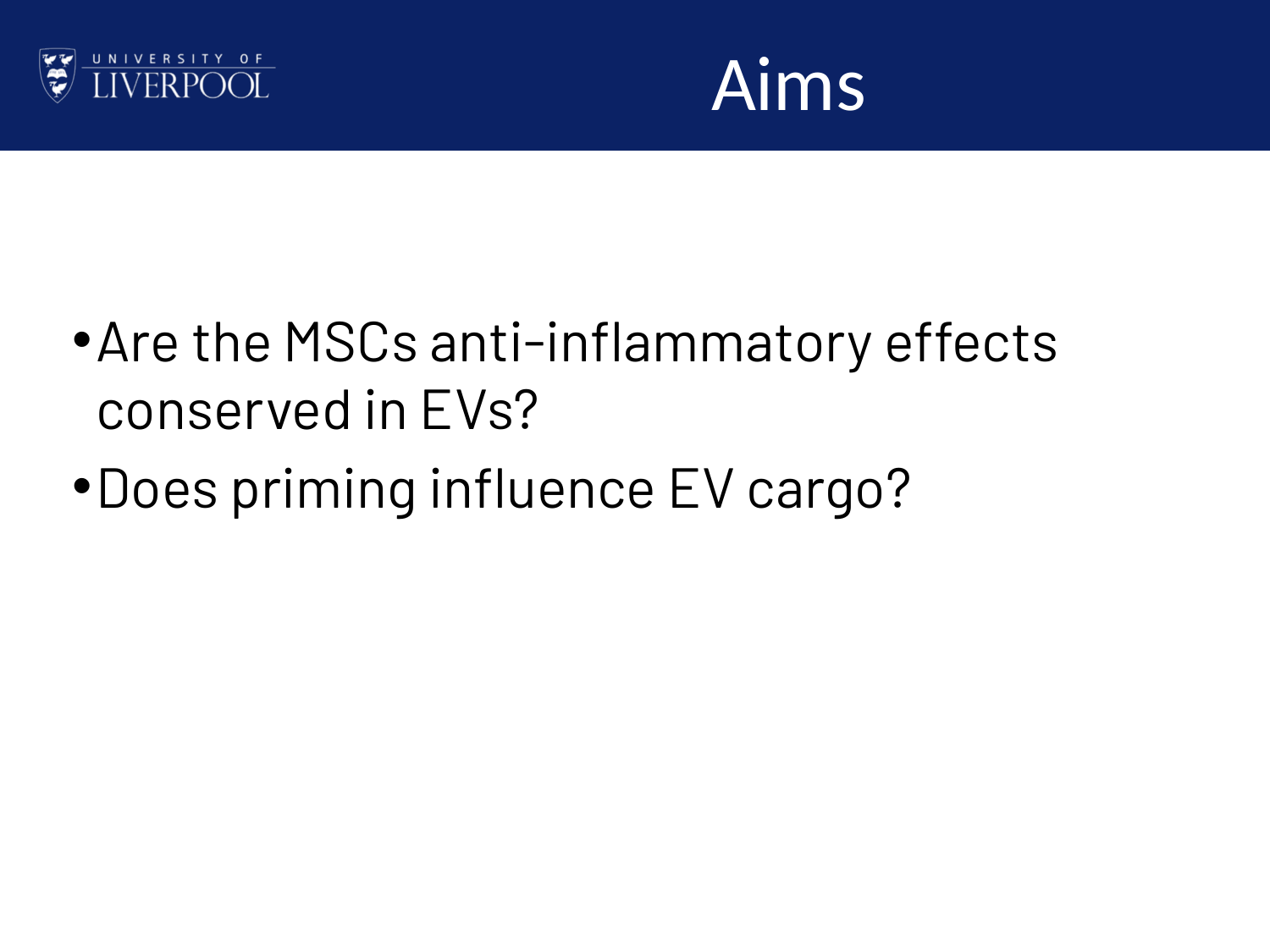

# Aims

Are the MSCs anti-inflammatory effects conserved in EVs?
Does priming influence EV cargo?